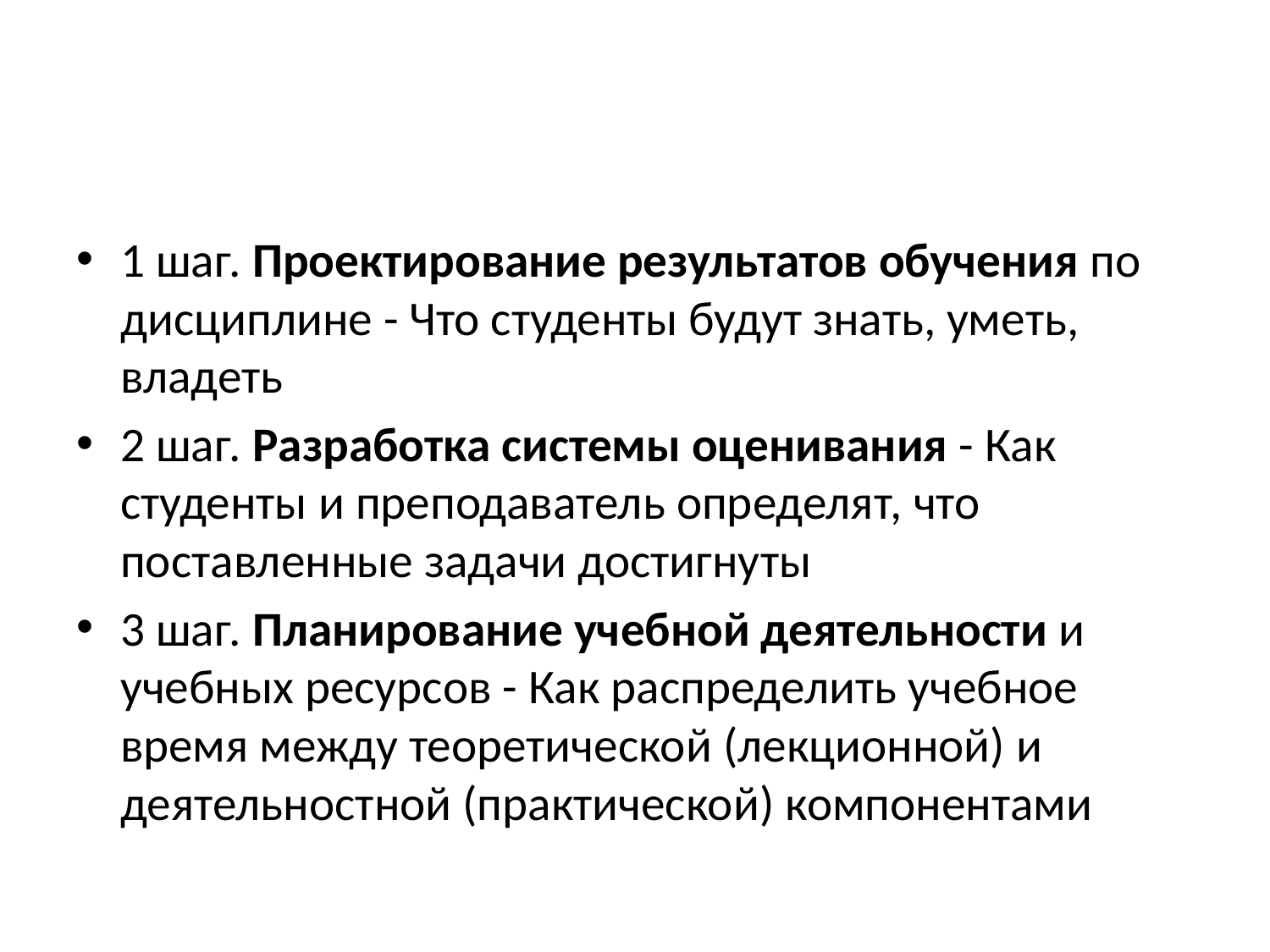

#
1 шаг. Проектирование результатов обучения по дисциплине - Что студенты будут знать, уметь, владеть
2 шаг. Разработка системы оценивания - Как студенты и преподаватель определят, что поставленные задачи достигнуты
3 шаг. Планирование учебной деятельности и учебных ресурсов - Как распределить учебное время между теоретической (лекционной) и деятельностной (практической) компонентами